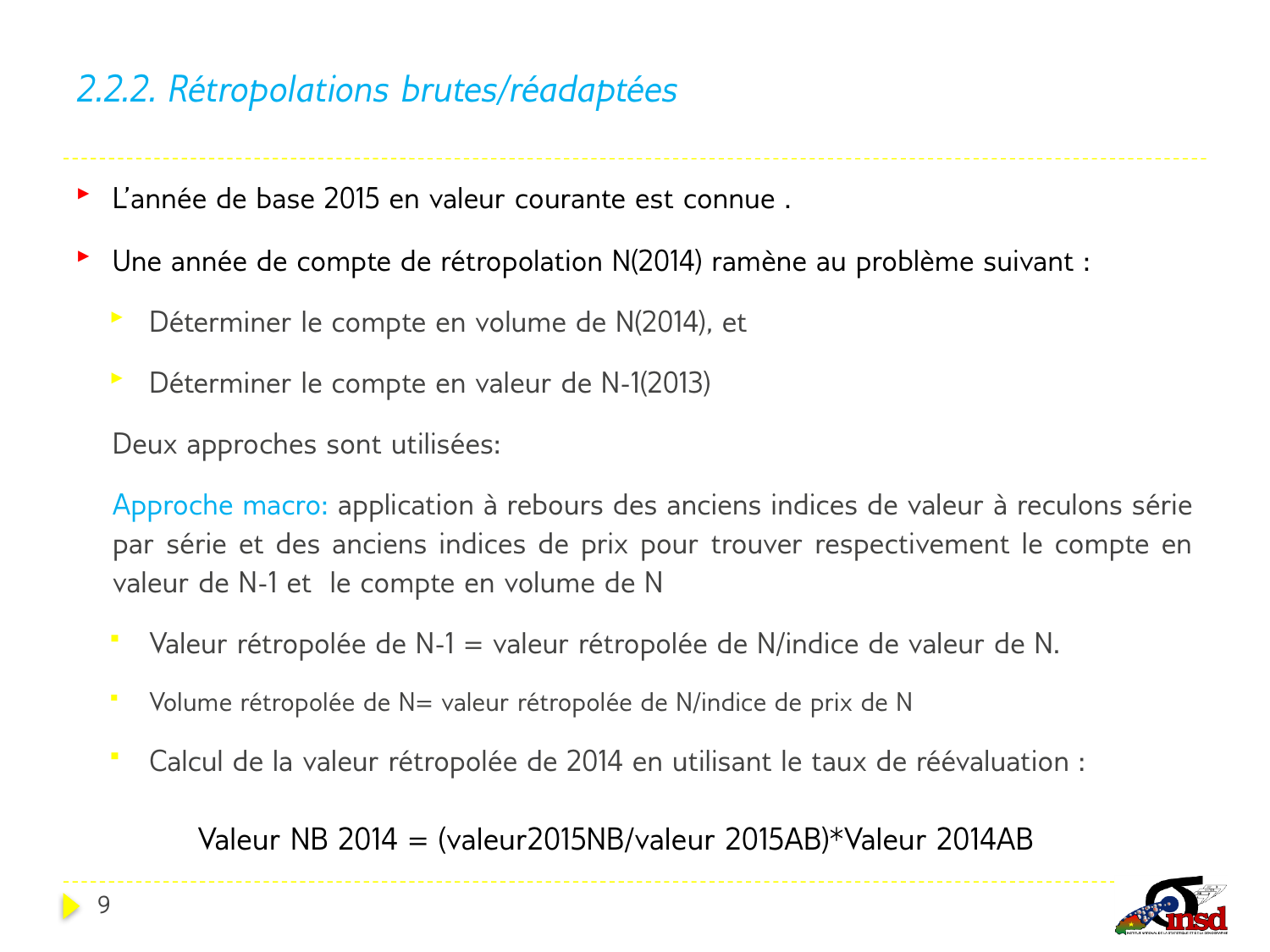

# 2.2.2. Rétropolations brutes/réadaptées
L’année de base 2015 en valeur courante est connue .
Une année de compte de rétropolation N(2014) ramène au problème suivant :
Déterminer le compte en volume de N(2014), et
Déterminer le compte en valeur de N-1(2013)
Deux approches sont utilisées:
Approche macro: application à rebours des anciens indices de valeur à reculons série par série et des anciens indices de prix pour trouver respectivement le compte en valeur de N-1 et  le compte en volume de N
Valeur rétropolée de N-1 = valeur rétropolée de N/indice de valeur de N.
Volume rétropolée de N= valeur rétropolée de N/indice de prix de N
Calcul de la valeur rétropolée de 2014 en utilisant le taux de réévaluation :
	Valeur NB 2014 = (valeur2015NB/valeur 2015AB)*Valeur 2014AB

9